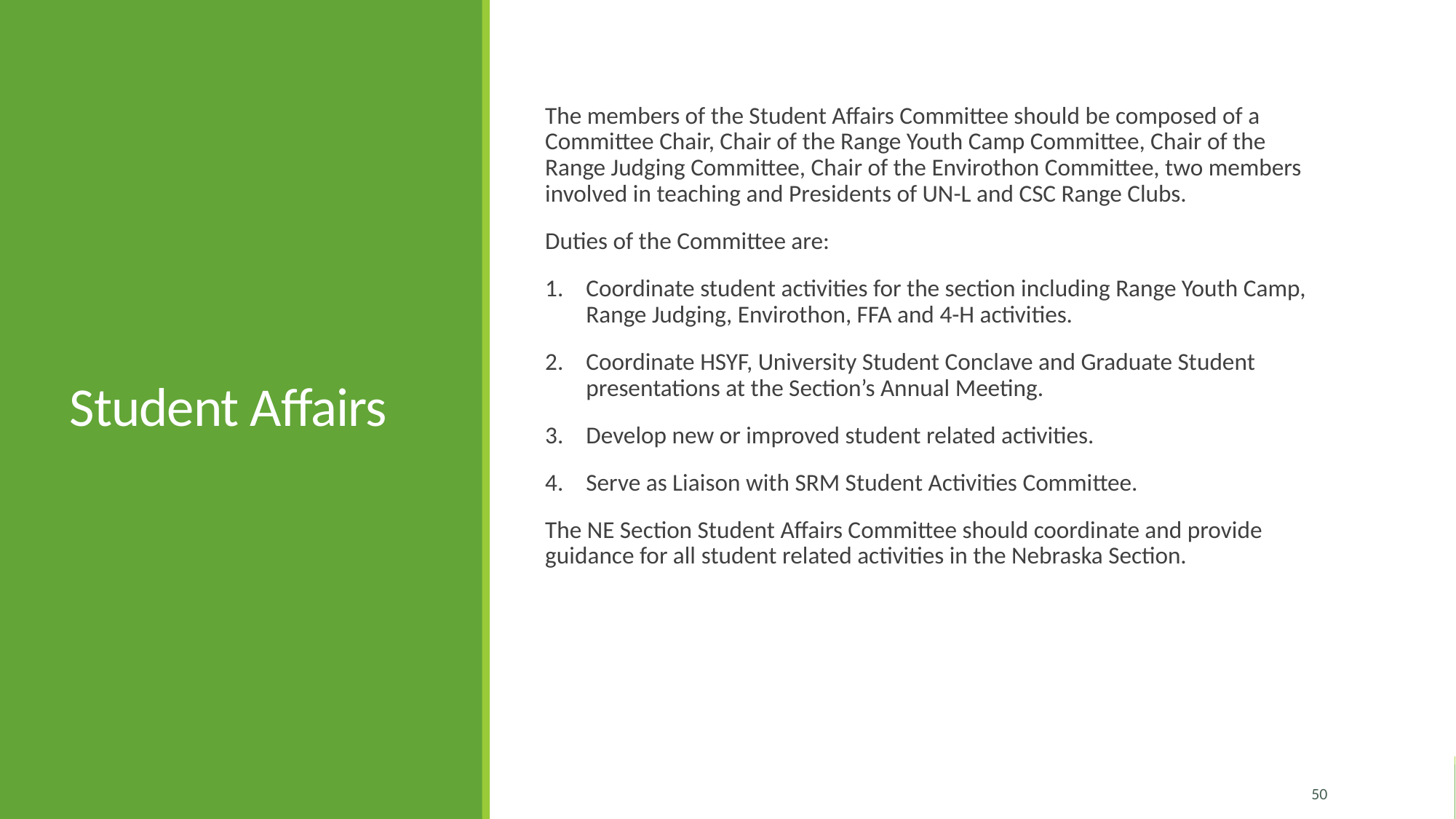

The members of the Student Affairs Committee should be composed of a Committee Chair, Chair of the Range Youth Camp Committee, Chair of the Range Judging Committee, Chair of the Envirothon Committee, two members involved in teaching and Presidents of UN-L and CSC Range Clubs.
Duties of the Committee are:
Coordinate student activities for the section including Range Youth Camp, Range Judging, Envirothon, FFA and 4-H activities.
Coordinate HSYF, University Student Conclave and Graduate Student presentations at the Section’s Annual Meeting.
Develop new or improved student related activities.
Serve as Liaison with SRM Student Activities Committee.
The NE Section Student Affairs Committee should coordinate and provide guidance for all student related activities in the Nebraska Section.

# Student Affairs
50